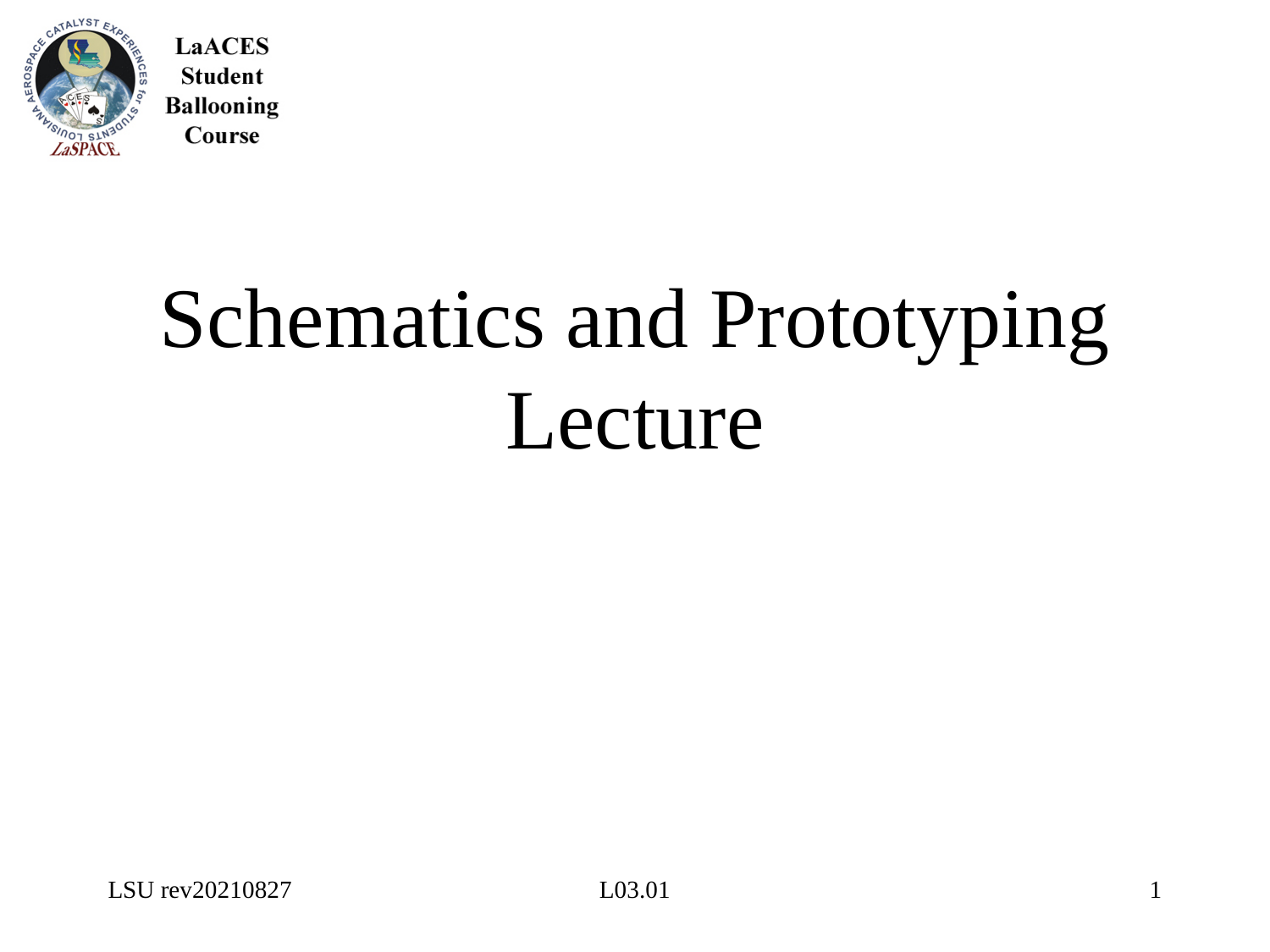

# Schematics and Prototyping Lecture

LSU rev20210827
L03.01
1